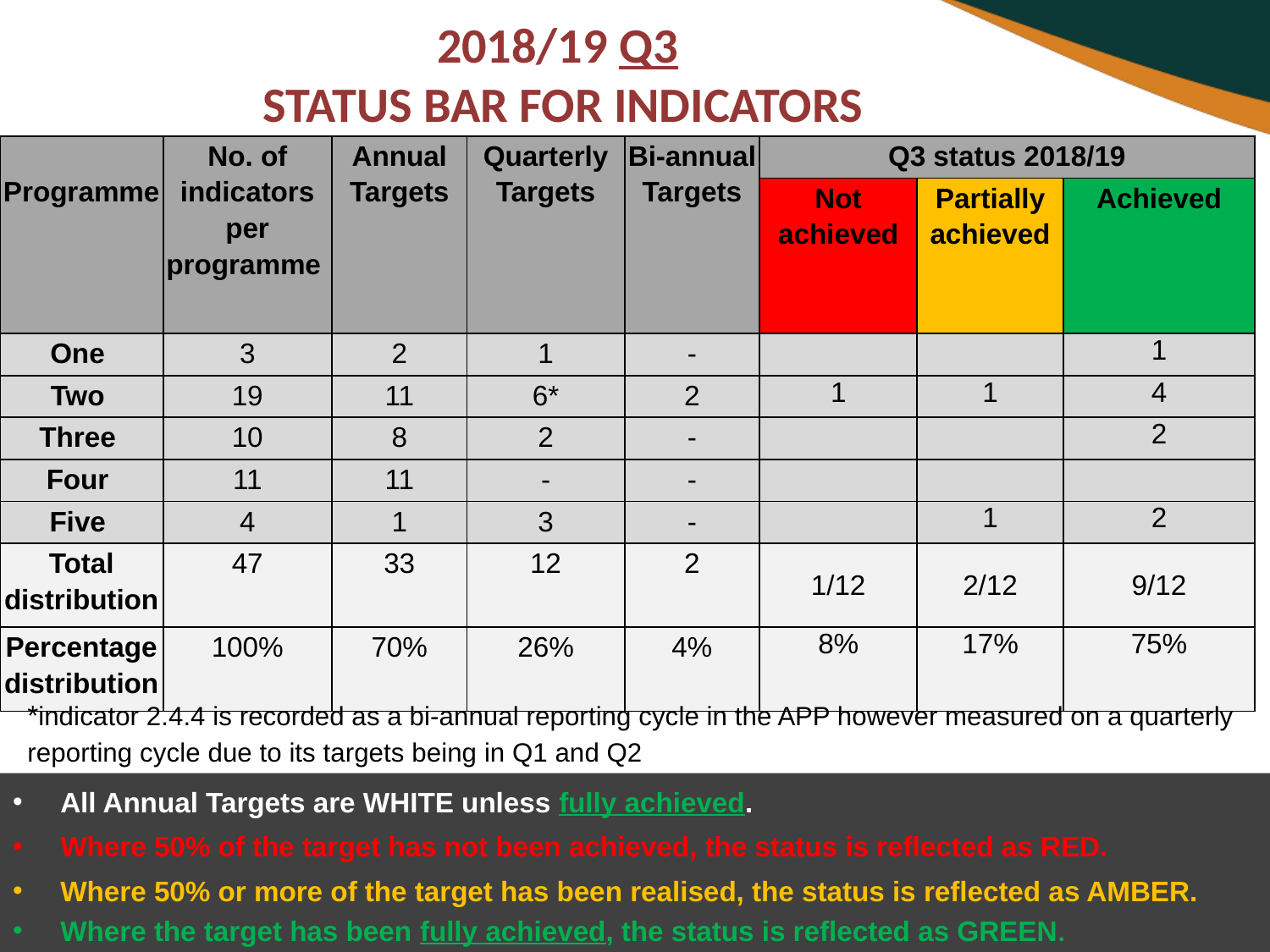

# 2018/19 Q3 STATUS BAR FOR INDICATORS

| Programme | No. of indicators per programme | Annual Targets | Quarterly Targets | Bi-annual Targets | Q3 status 2018/19 |  |  |
| --- | --- | --- | --- | --- | --- | --- | --- |
|  |  |  |  |  | Not achieved | Partially achieved | Achieved |
| One | 3 | 2 | 1 | - |  |  | 1 |
| Two | 19 | 11 | 6\* | 2 | 1 | 1 | 4 |
| Three | 10 | 8 | 2 | - |  |  | 2 |
| Four | 11 | 11 | - | - |  |  |  |
| Five | 4 | 1 | 3 | - |  | 1 | 2 |
| Total distribution | 47 | 33 | 12 | 2 | 1/12 | 2/12 | 9/12 |
| Percentage distribution | 100% | 70% | 26% | 4% | 8% | 17% | 75% |
*indicator 2.4.4 is recorded as a bi-annual reporting cycle in the APP however measured on a quarterly reporting cycle due to its targets being in Q1 and Q2

All Annual Targets are WHITE unless fully achieved.
Where 50% of the target has not been achieved, the status is reflected as RED.
Where 50% or more of the target has been realised, the status is reflected as AMBER.
Where the target has been fully achieved, the status is reflected as GREEN.
11